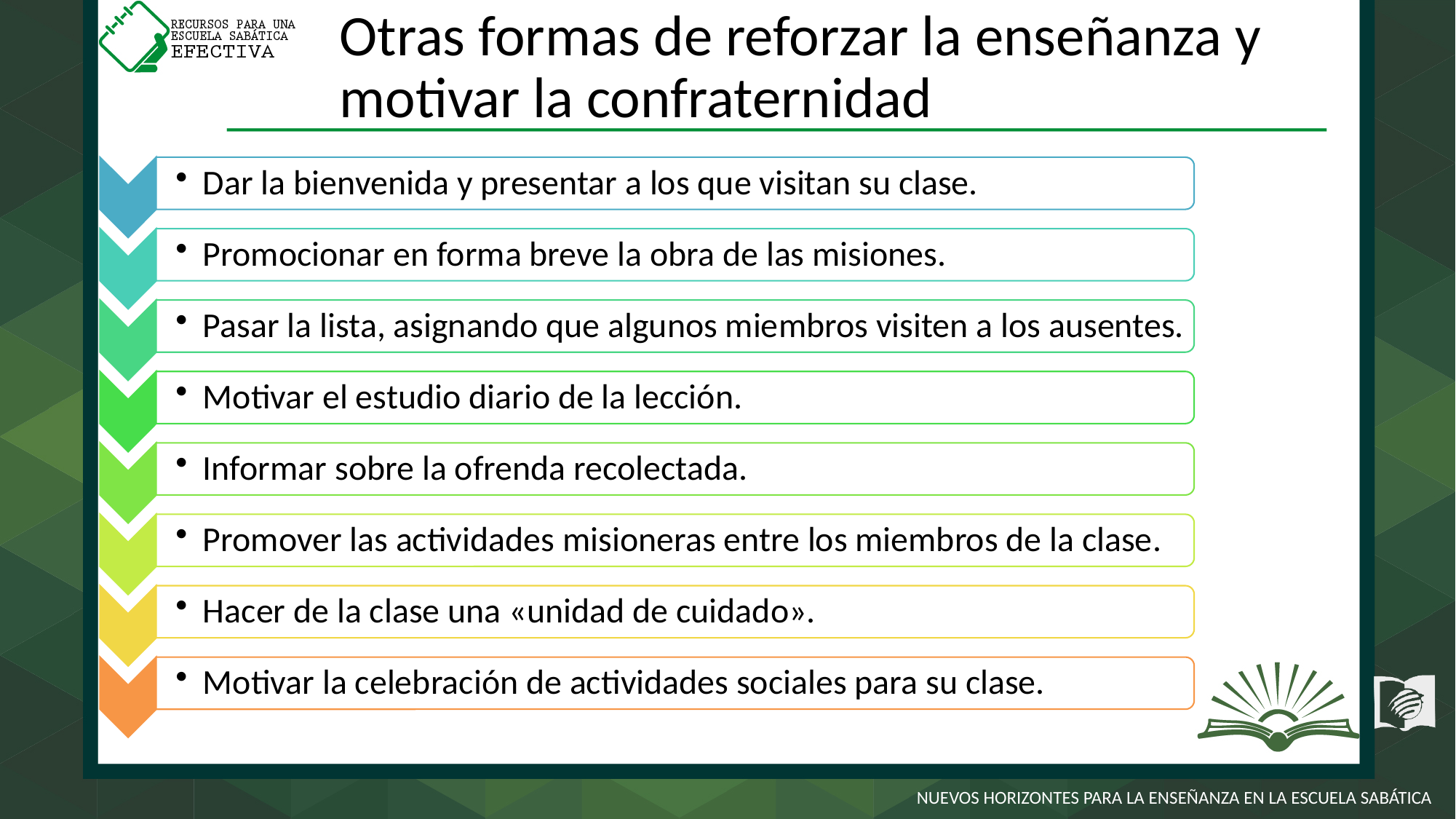

# Otras formas de reforzar la enseñanza y motivar la confraternidad

Dar la bienvenida y presentar a los que visitan su clase.

Promocionar en forma breve la obra de las misiones.

Pasar la lista, asignando que algunos miembros visiten a los ausentes.

Motivar el estudio diario de la lección.

Informar sobre la ofrenda recolectada.

Promover las actividades misioneras entre los miembros de la clase.

Hacer de la clase una «unidad de cuidado».

Motivar la celebración de actividades sociales para su clase.